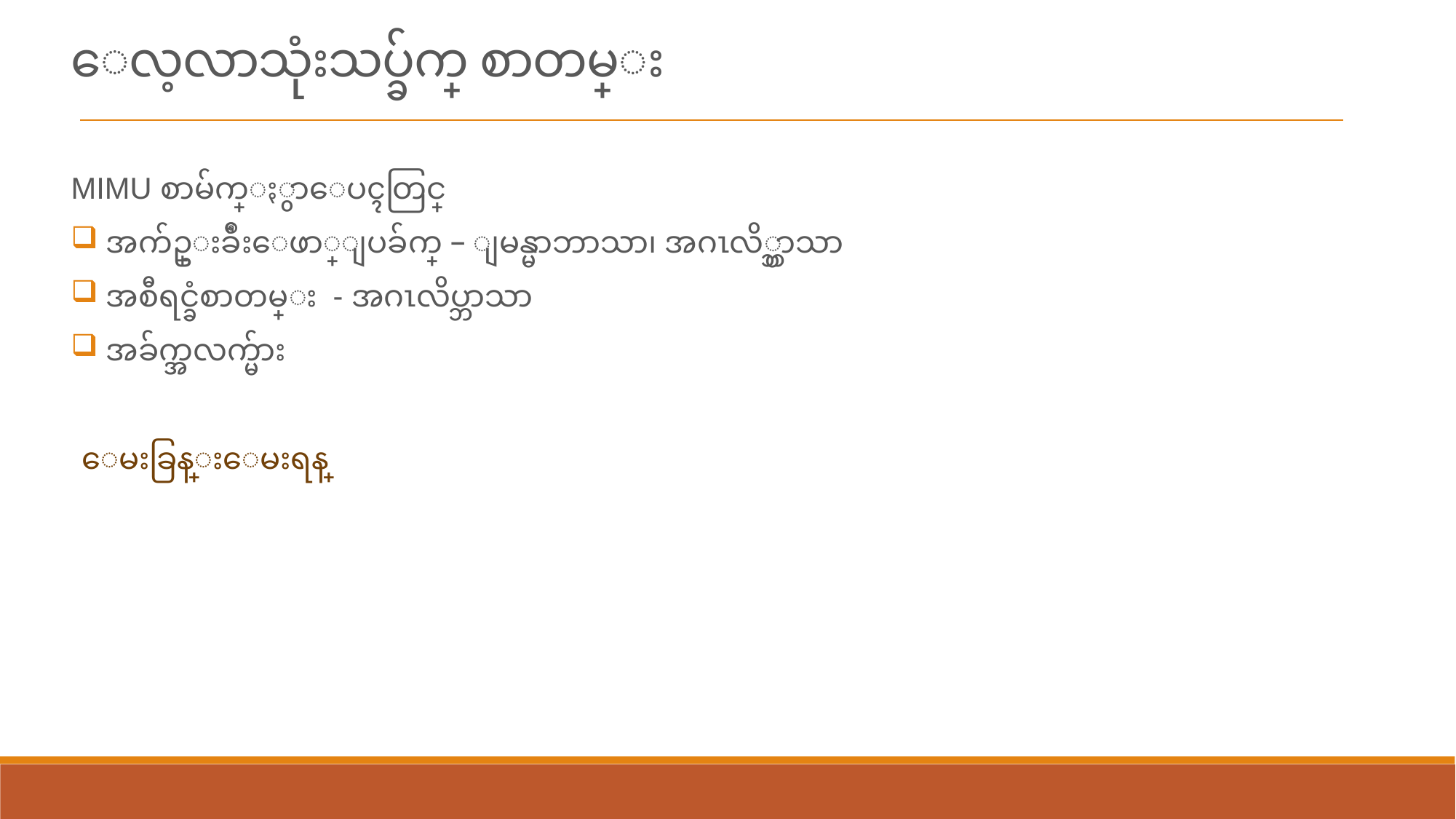

ေလ့လာသုံးသပ္ခ်က္ စာတမ္း
MIMU စာမ်က္ႏွာေပၚတြင္
 အက်ဥ္းခ်ဳံးေဖာ္ျပခ်က္ – ျမန္မာဘာသာ၊ အဂၤလိ္ပ္ဘာသာ
 အစီရင္ခံစာတမ္း  - အဂၤလိပ္ဘာသာ
 အခ်က္အလက္မ်ား

ေမးခြန္းေမးရန္